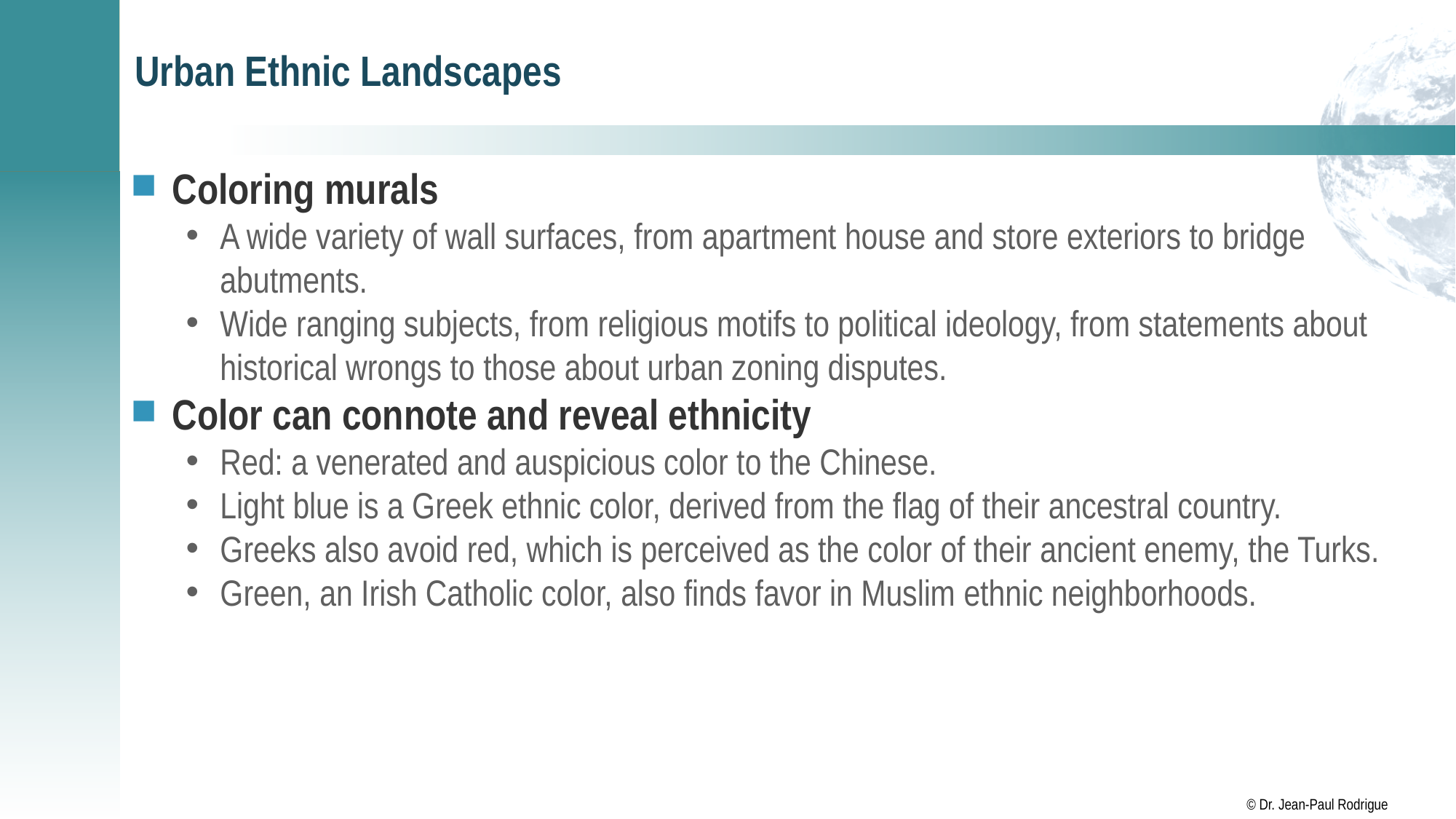

# Urban Ethnic Landscapes
Coloring murals
A wide variety of wall surfaces, from apartment house and store exteriors to bridge abutments.
Wide ranging subjects, from religious motifs to political ideology, from statements about historical wrongs to those about urban zoning disputes.
Color can connote and reveal ethnicity
Red: a venerated and auspicious color to the Chinese.
Light blue is a Greek ethnic color, derived from the flag of their ancestral country.
Greeks also avoid red, which is perceived as the color of their ancient enemy, the Turks.
Green, an Irish Catholic color, also finds favor in Muslim ethnic neighborhoods.